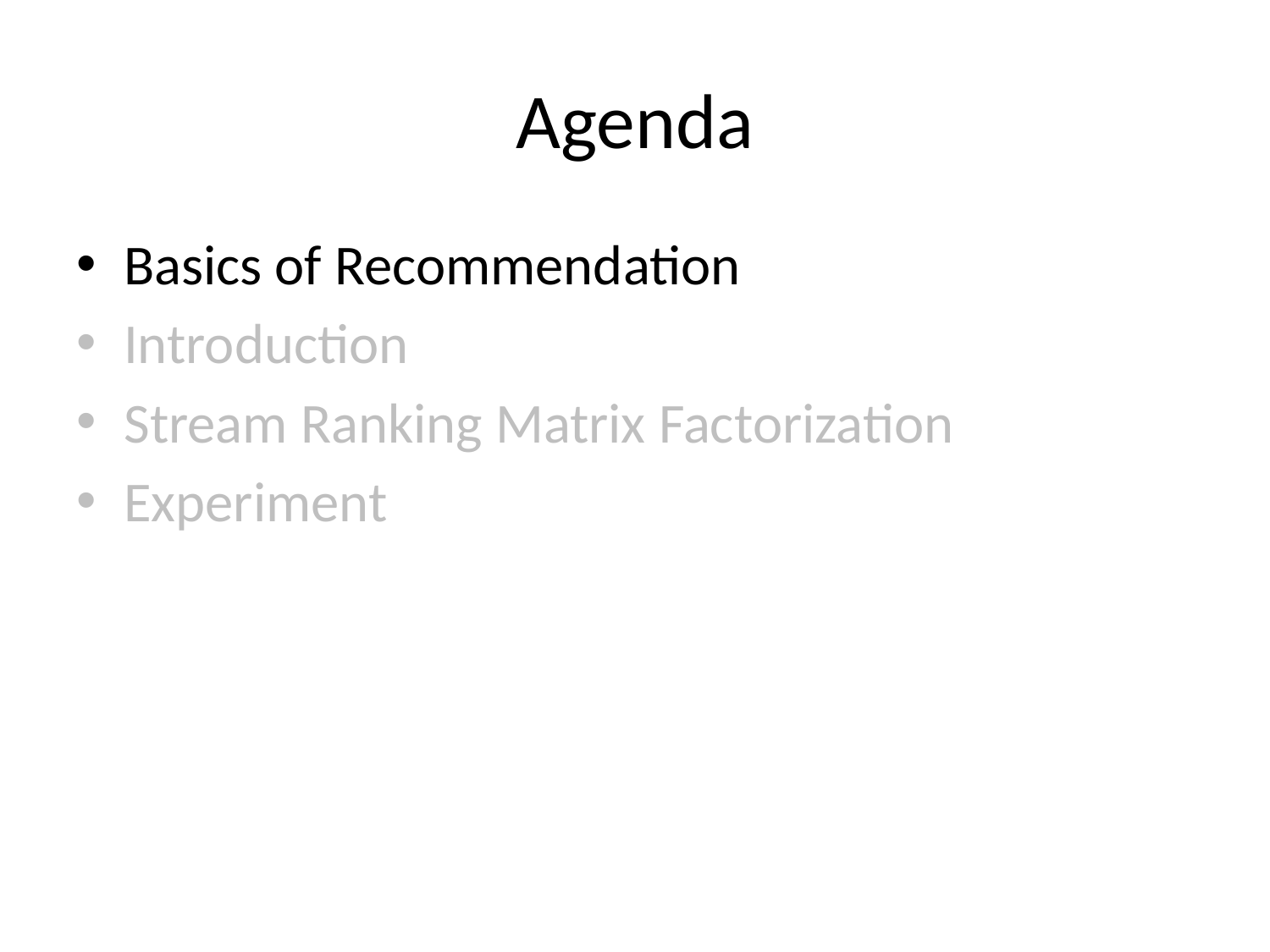

# Agenda
Basics of Recommendation
Introduction
Stream Ranking Matrix Factorization
Experiment